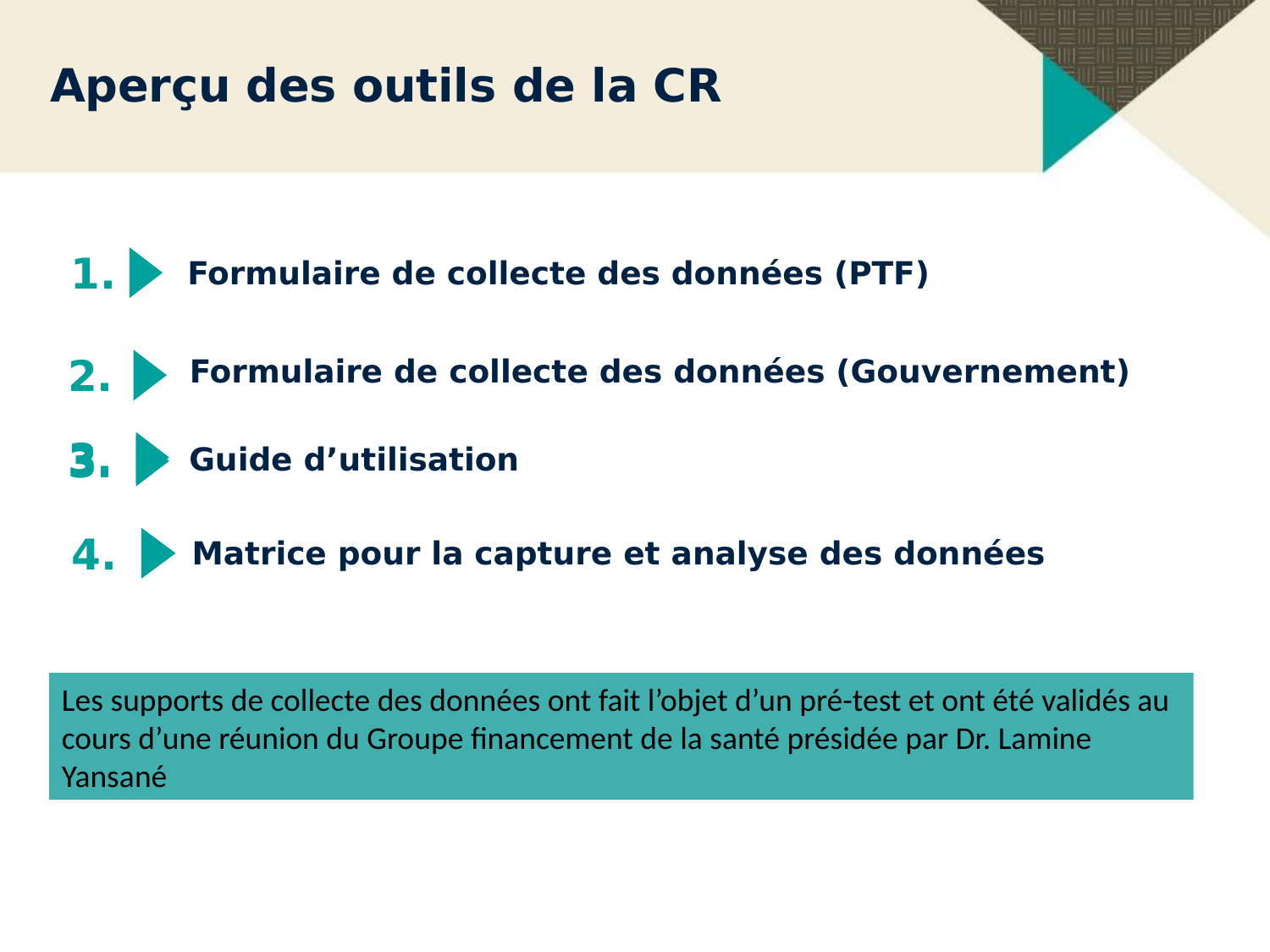

# Aperçu des outils de la CR

2.

1.
 Formulaire de collecte des données (PTF)

 Formulaire de collecte des données (Gouvernement)
3.
3.
Guide d’utilisation

4.
Matrice pour la capture et analyse des données

Les supports de collecte des données ont fait l’objet d’un pré-test et ont été validés au cours d’une réunion du Groupe financement de la santé présidée par Dr. Lamine Yansané